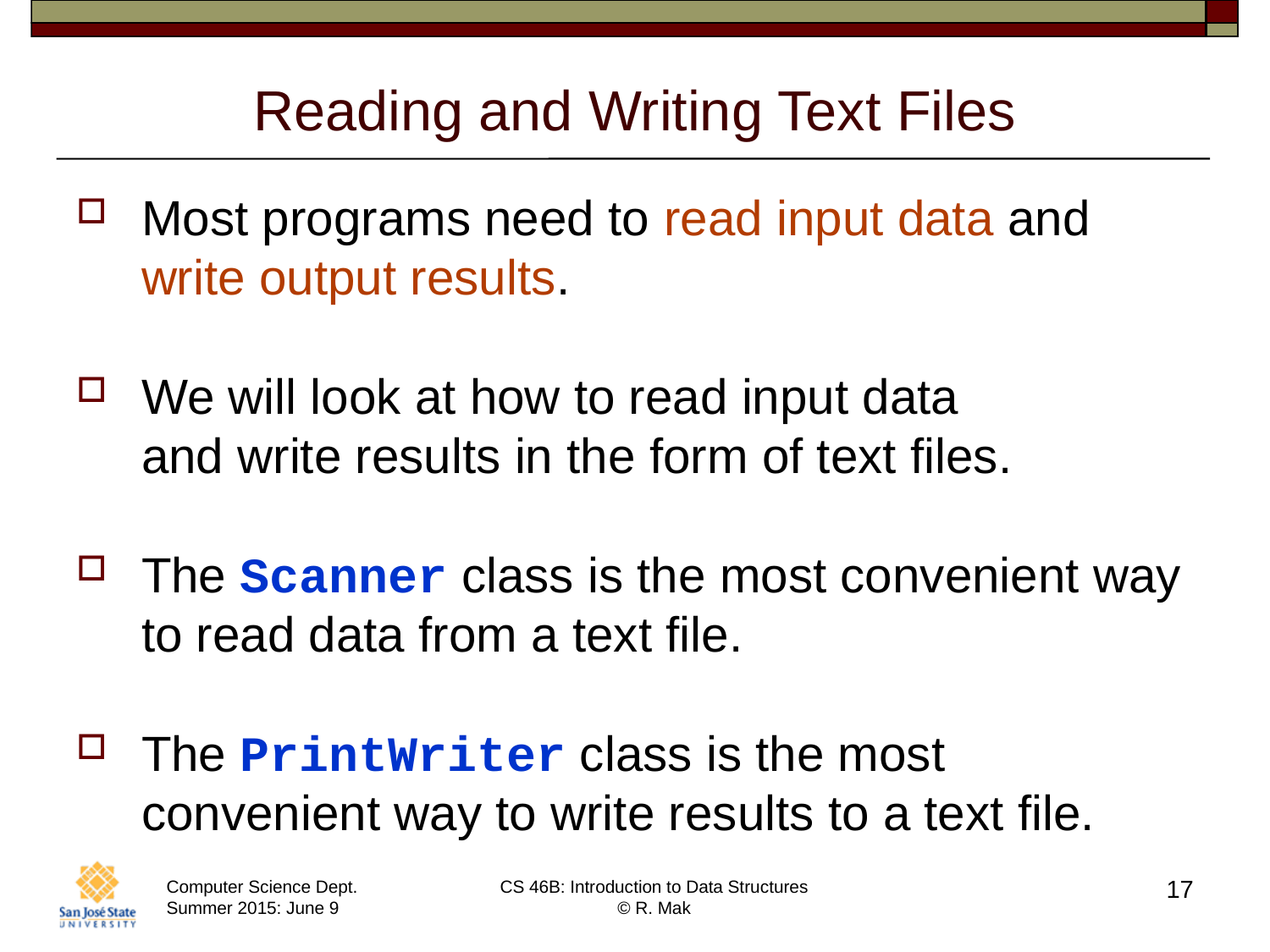

# Reading and Writing Text Files
Most programs need to read input data and write output results.

We will look at how to read input data
and write results in the form of text files.

The Scanner class is the most convenient way to read data from a text file.

The PrintWriter class is the most convenient way to write results to a text file.
17